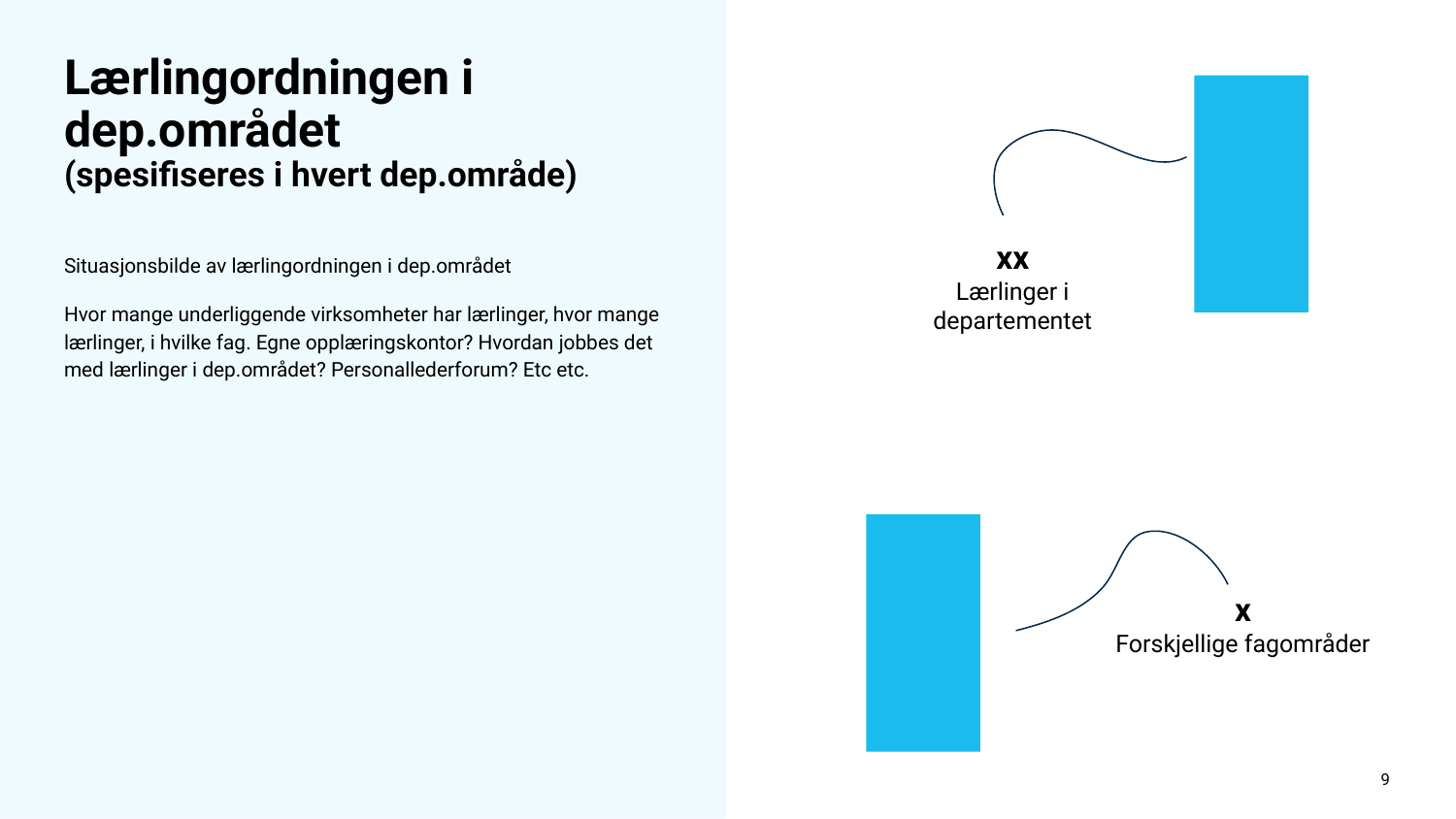

# Lærlingordningen i dep.området (spesifiseres i hvert dep.område)

Situasjonsbilde av lærlingordningen i dep.området
Hvor mange underliggende virksomheter har lærlinger, hvor mange lærlinger, i hvilke fag. Egne opplæringskontor? Hvordan jobbes det med lærlinger i dep.området? Personallederforum? Etc etc.
xx
Lærlinger i departementet

x
Forskjellige fagområder
9